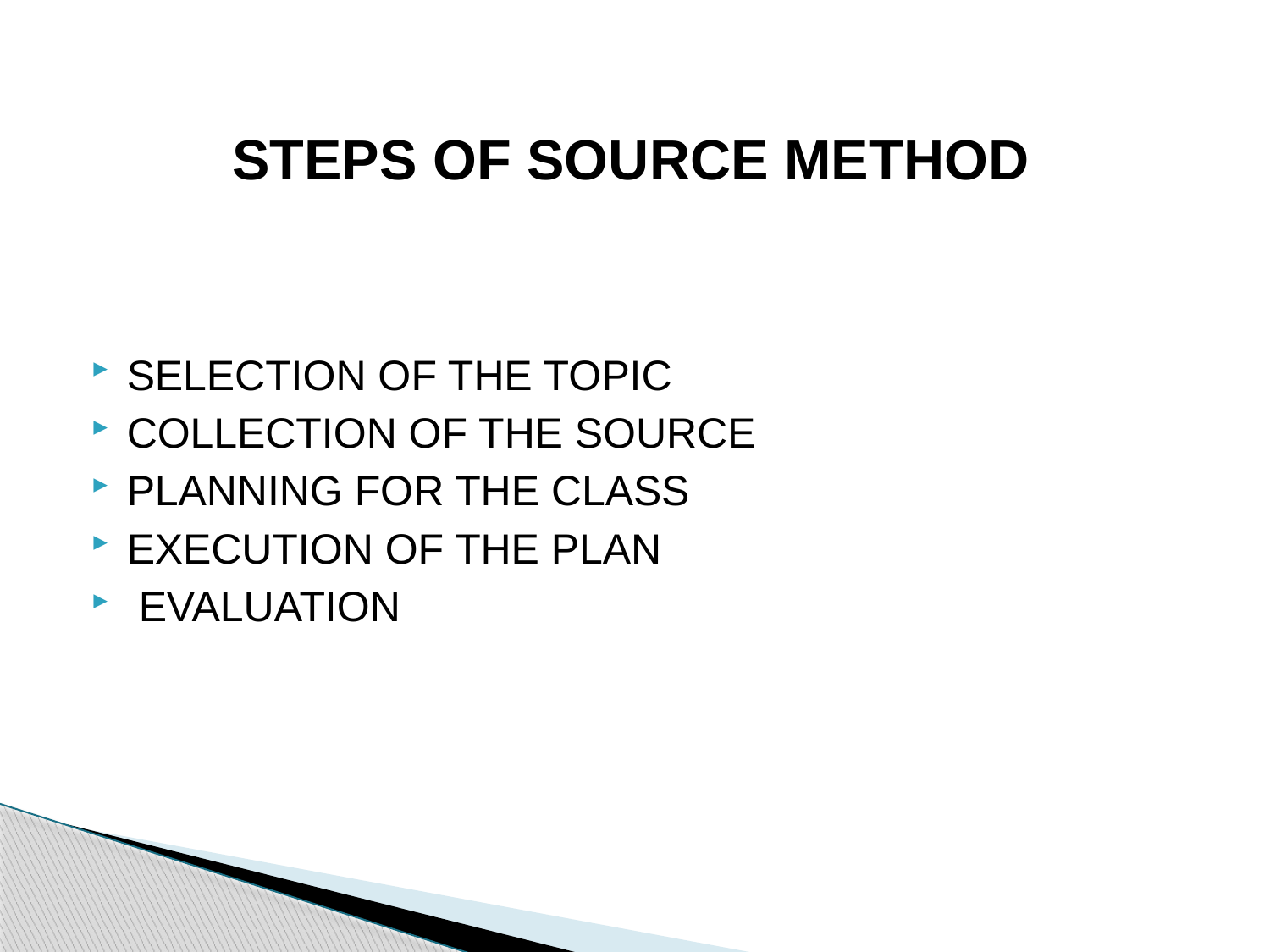

STEPS OF SOURCE METHOD

SELECTION OF THE TOPIC
COLLECTION OF THE SOURCE
PLANNING FOR THE CLASS
EXECUTION OF THE PLAN
 EVALUATION